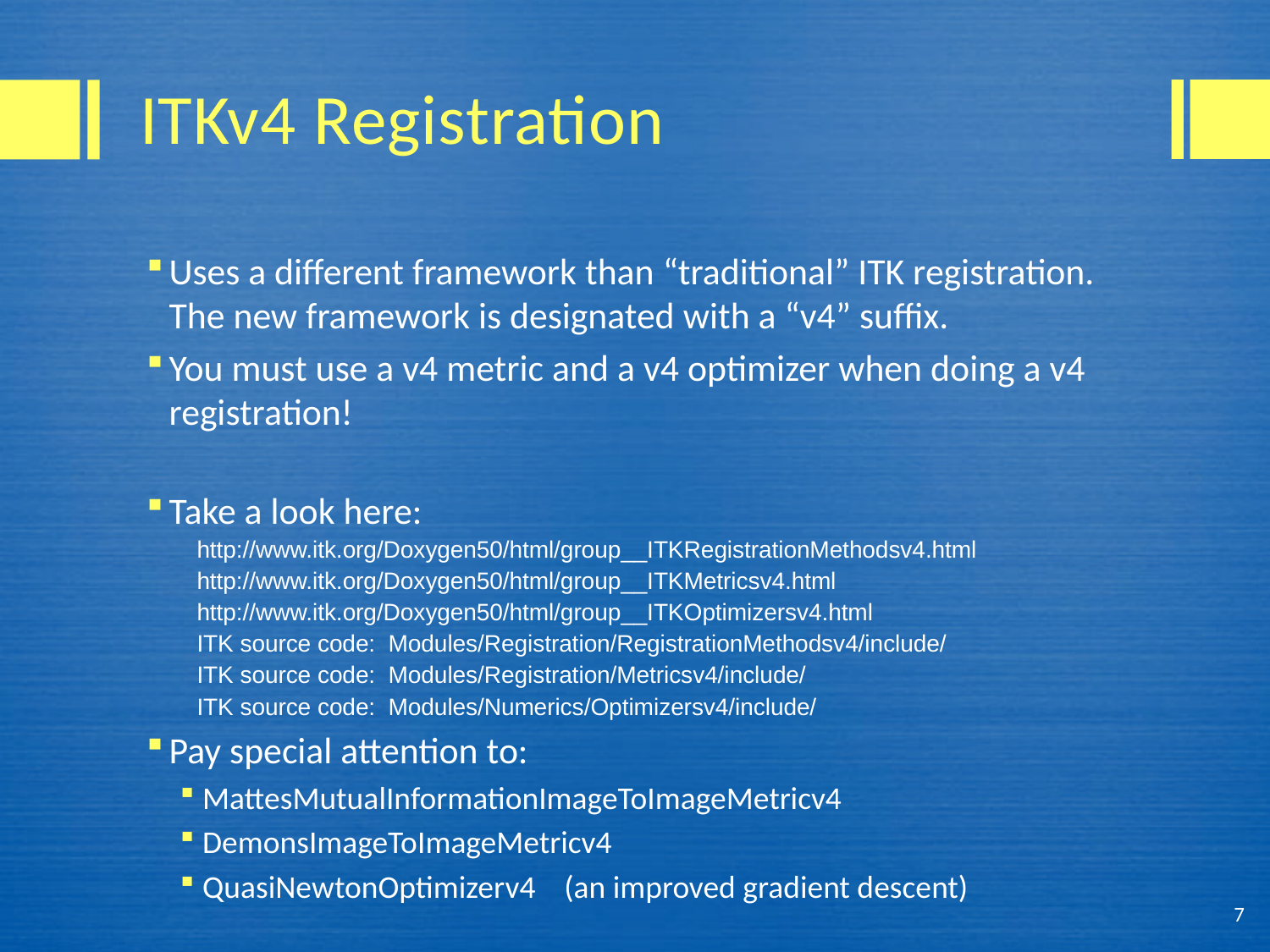

# ITKv4 Registration
Uses a different framework than “traditional” ITK registration.  The new framework is designated with a “v4” suffix.
You must use a v4 metric and a v4 optimizer when doing a v4 registration!

Take a look here:
http://www.itk.org/Doxygen50/html/group__ITKRegistrationMethodsv4.html
http://www.itk.org/Doxygen50/html/group__ITKMetricsv4.html
http://www.itk.org/Doxygen50/html/group__ITKOptimizersv4.html
ITK source code:  Modules/Registration/RegistrationMethodsv4/include/
ITK source code:  Modules/Registration/Metricsv4/include/
ITK source code:  Modules/Numerics/Optimizersv4/include/
Pay special attention to:
MattesMutualInformationImageToImageMetricv4
DemonsImageToImageMetricv4
QuasiNewtonOptimizerv4    (an improved gradient descent)
7